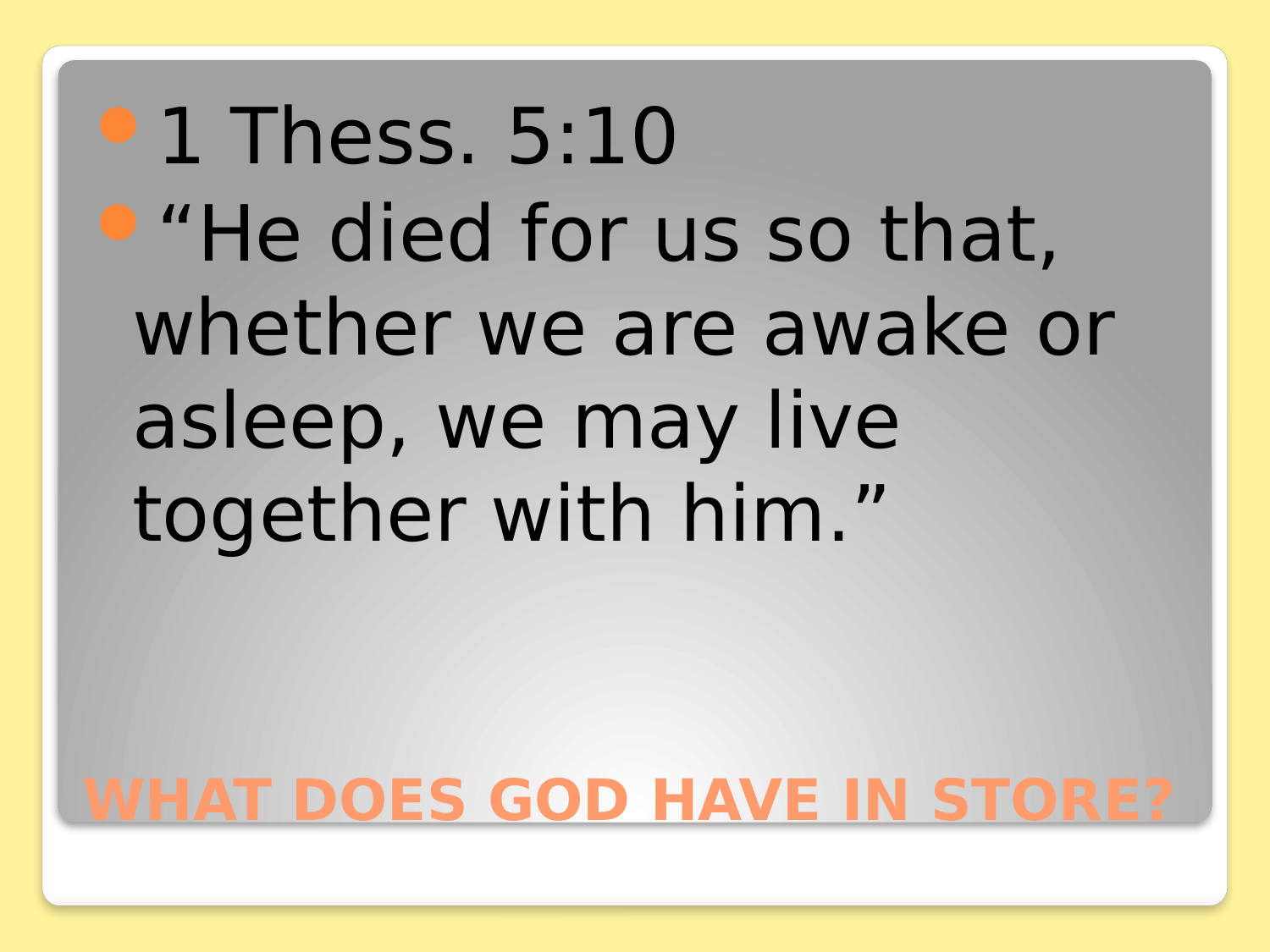

1 Thess. 5:10
“He died for us so that, whether we are awake or asleep, we may live together with him.”
# WHAT DOES GOD HAVE IN STORE?